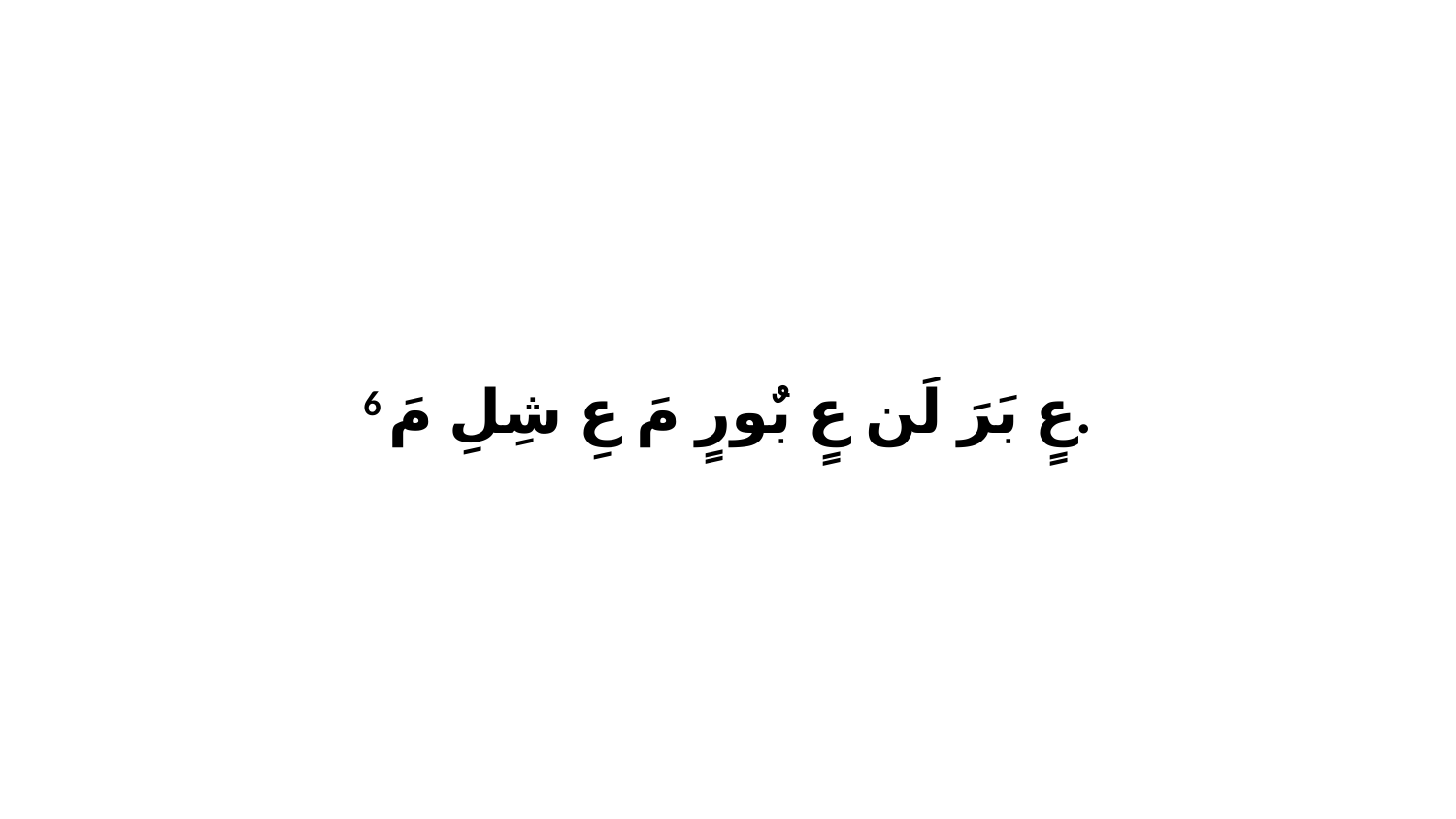

6 عٍ بَرَ لَن عٍ بٌورٍ مَ عِ شِلِ مَ.